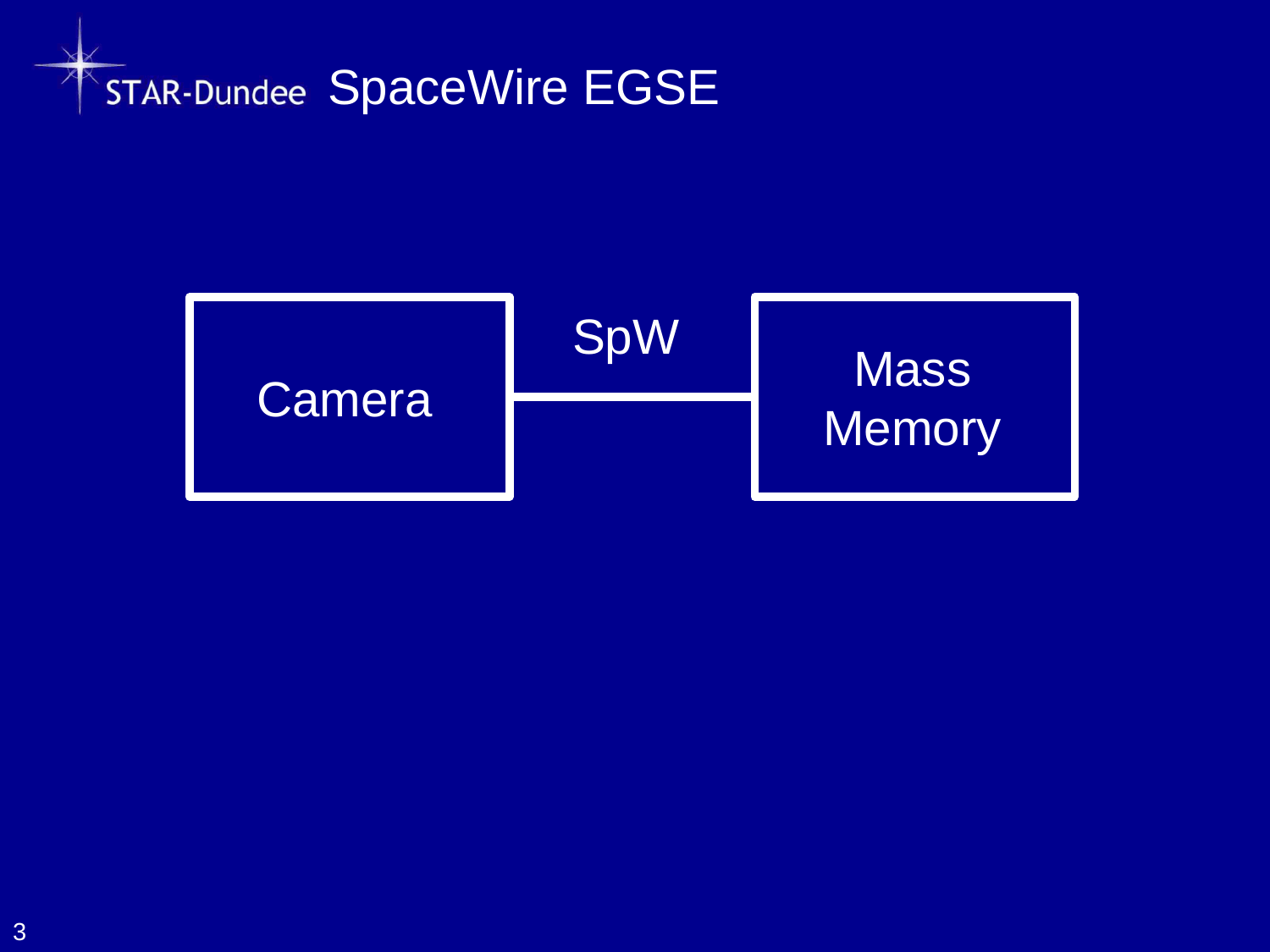

# SpaceWire EGSE

SpW
Mass
Memory
Camera
3